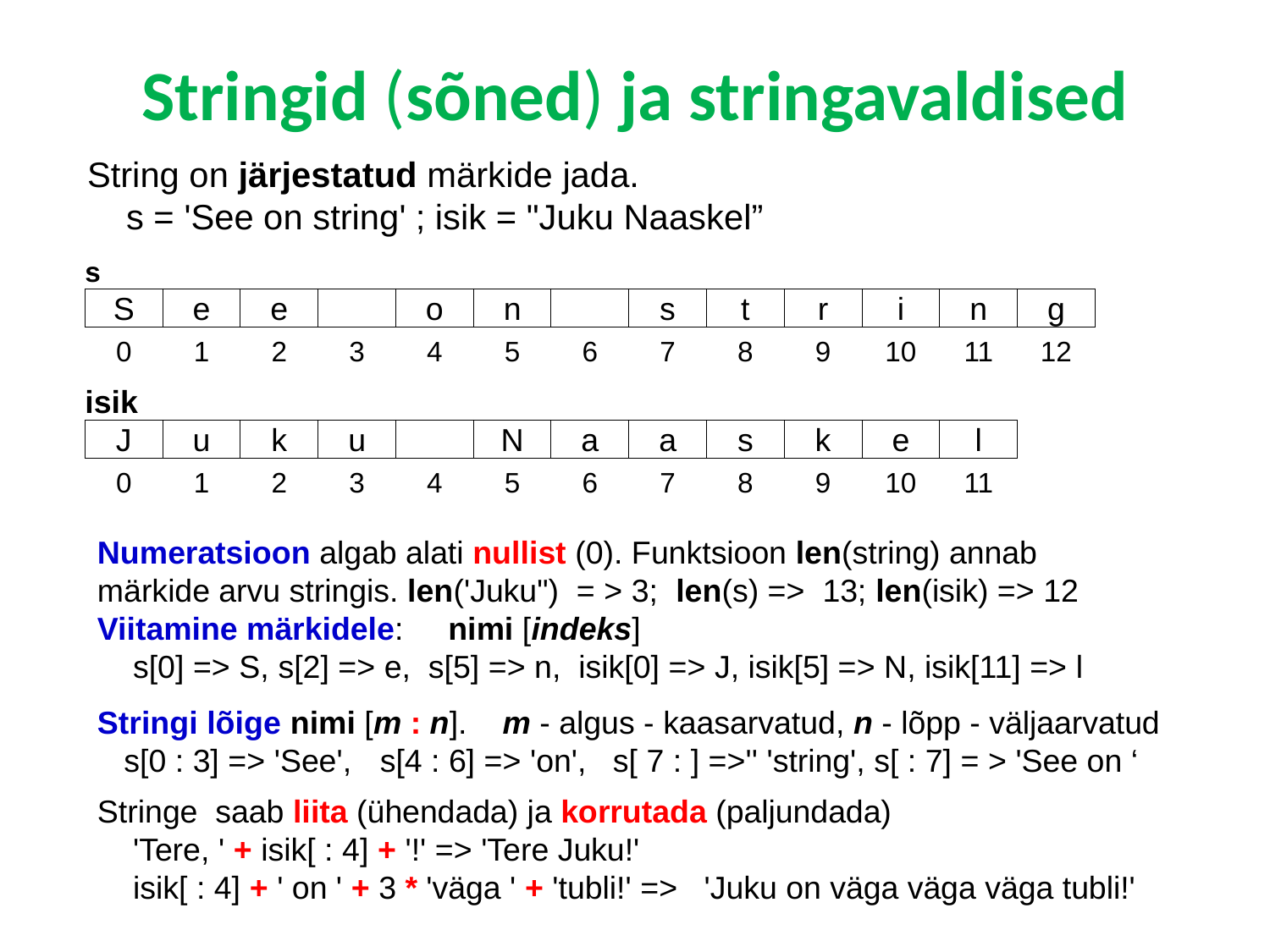

# Stringid (sõned) ja stringavaldised
String on järjestatud märkide jada.
    s = 'See on string' ; isik = "Juku Naaskel”
| s |  |  |  |  |  |  |  |  |  |  |  |  |
| --- | --- | --- | --- | --- | --- | --- | --- | --- | --- | --- | --- | --- |
| S | e | e |  | o | n |  | s | t | r | i | n | g |
| 0 | 1 | 2 | 3 | 4 | 5 | 6 | 7 | 8 | 9 | 10 | 11 | 12 |
| isik |  |  |  |  |  |  |  |  |  |  |  |  |
| J | u | k | u |  | N | a | a | s | k | e | l |  |
| 0 | 1 | 2 | 3 | 4 | 5 | 6 | 7 | 8 | 9 | 10 | 11 |  |
Numeratsioon algab alati nullist (0). Funktsioon len(string) annab märkide arvu stringis. len('Juku")  = > 3;  len(s) =>  13; len(isik) => 12
Viitamine märkidele:     nimi [indeks]
    s[0] => S, s[2] => e,  s[5] => n,  isik[0] => J, isik[5] => N, isik[11] => l
Stringi lõige nimi [m : n].    m - algus - kaasarvatud, n - lõpp - väljaarvatud
   s[0 : 3] => 'See',    s[4 : 6] => 'on',   s[ 7 : ] =>'' 'string', s[ : 7] = > 'See on ‘
Stringe  saab liita (ühendada) ja korrutada (paljundada)
    'Tere, ' + isik[ : 4] + '!' => 'Tere Juku!'
    isik[ : 4] + ' on ' + 3 * 'väga ' + 'tubli!' =>   'Juku on väga väga väga tubli!'